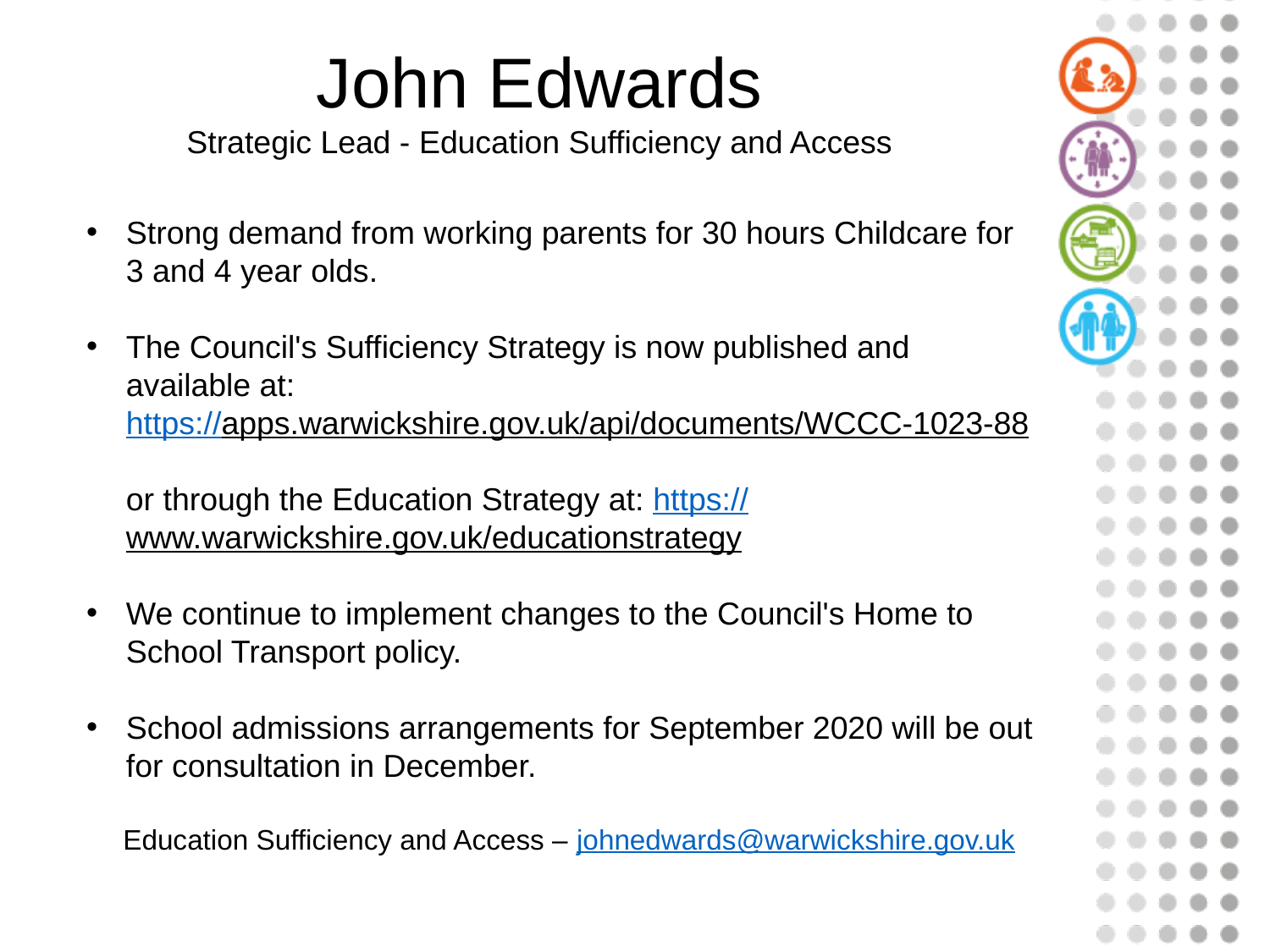

John Edwards
Strategic Lead - Education Sufficiency and Access

Strong demand from working parents for 30 hours Childcare for
3 and 4 year olds.

The Council's Sufficiency Strategy is now published and  available at:
https://apps.warwickshire.gov.uk/api/documents/WCCC-1023-88
or through the Education Strategy at: https://www.warwickshire.gov.uk/educationstrategy

We continue to implement changes to the Council's Home to School Transport policy.

School admissions arrangements for September 2020 will be out for consultation in December.

Education Sufficiency and Access – johnedwards@warwickshire.gov.uk